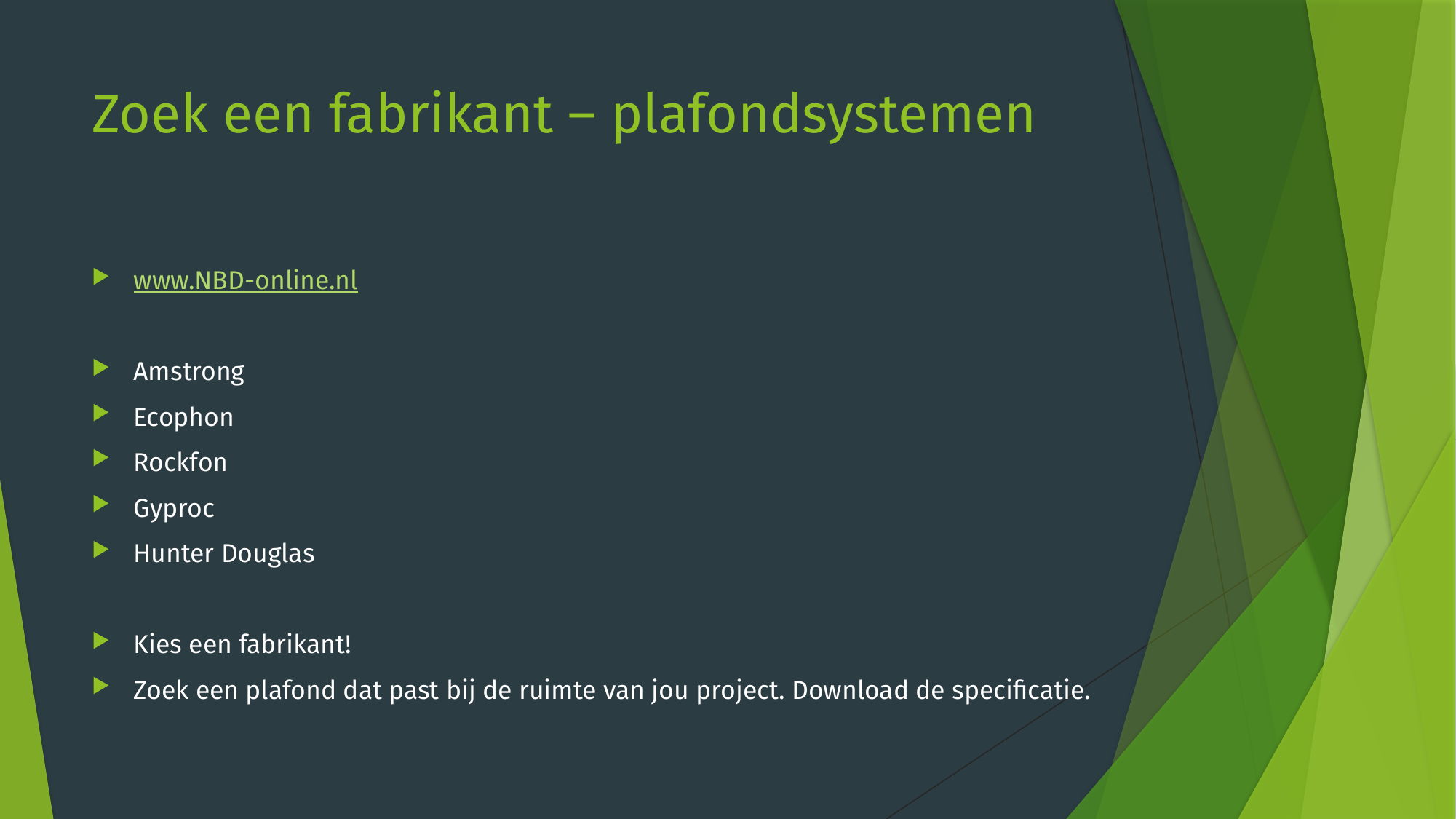

# Zoek een fabrikant – plafondsystemen
www.NBD-online.nl

Amstrong
Ecophon
Rockfon
Gyproc
Hunter Douglas

Kies een fabrikant!
Zoek een plafond dat past bij de ruimte van jou project. Download de specificatie.